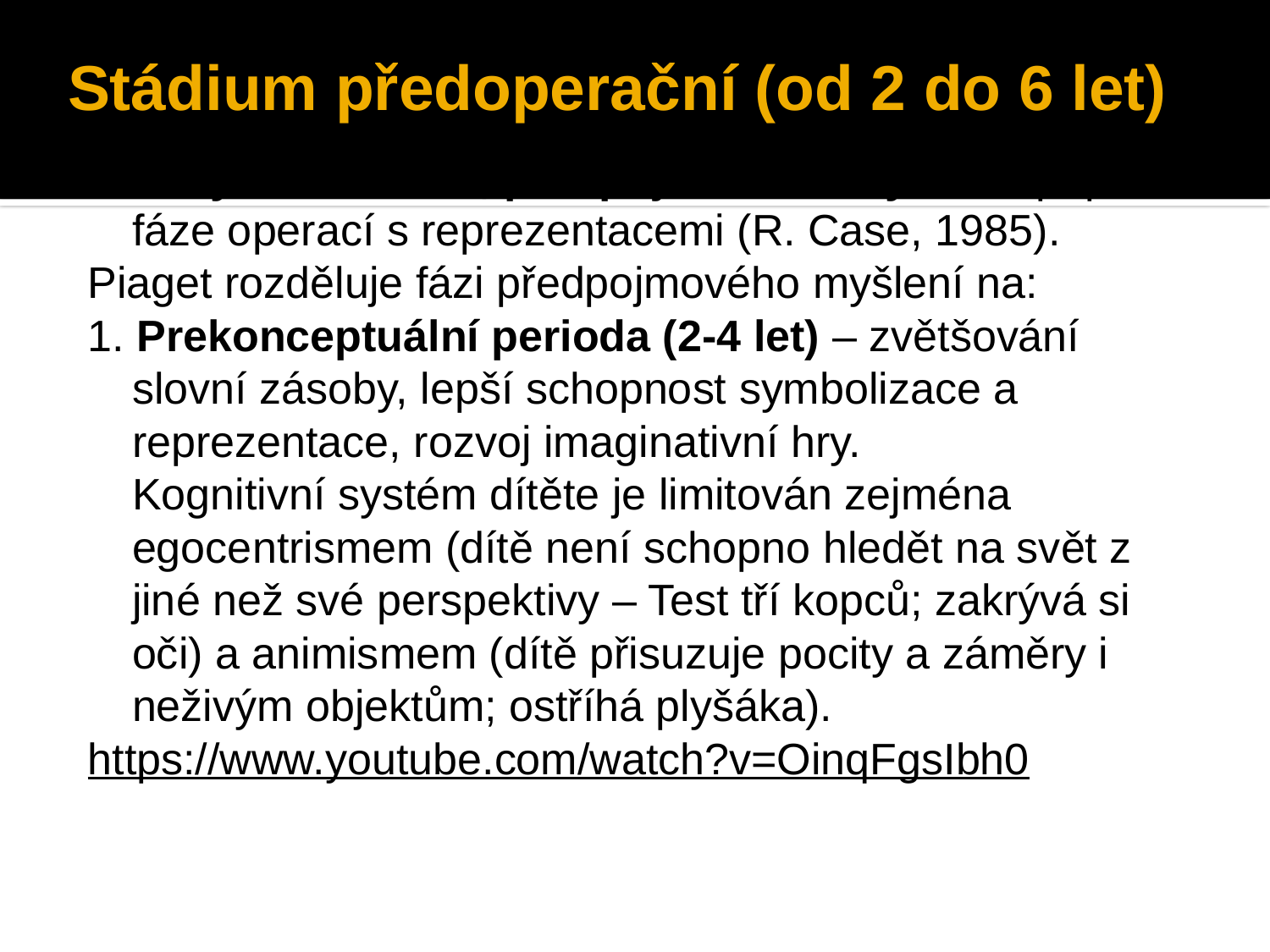

# Stádium předoperační (od 2 do 6 let)
fáze symbolického, předpojmového myšlení; popř. fáze operací s reprezentacemi (R. Case, 1985).
Piaget rozděluje fázi předpojmového myšlení na:
1. Prekonceptuální perioda (2-4 let) – zvětšování slovní zásoby, lepší schopnost symbolizace a reprezentace, rozvoj imaginativní hry.
	Kognitivní systém dítěte je limitován zejména egocentrismem (dítě není schopno hledět na svět z jiné než své perspektivy – Test tří kopců; zakrývá si oči) a animismem (dítě přisuzuje pocity a záměry i neživým objektům; ostříhá plyšáka).
https://www.youtube.com/watch?v=OinqFgsIbh0